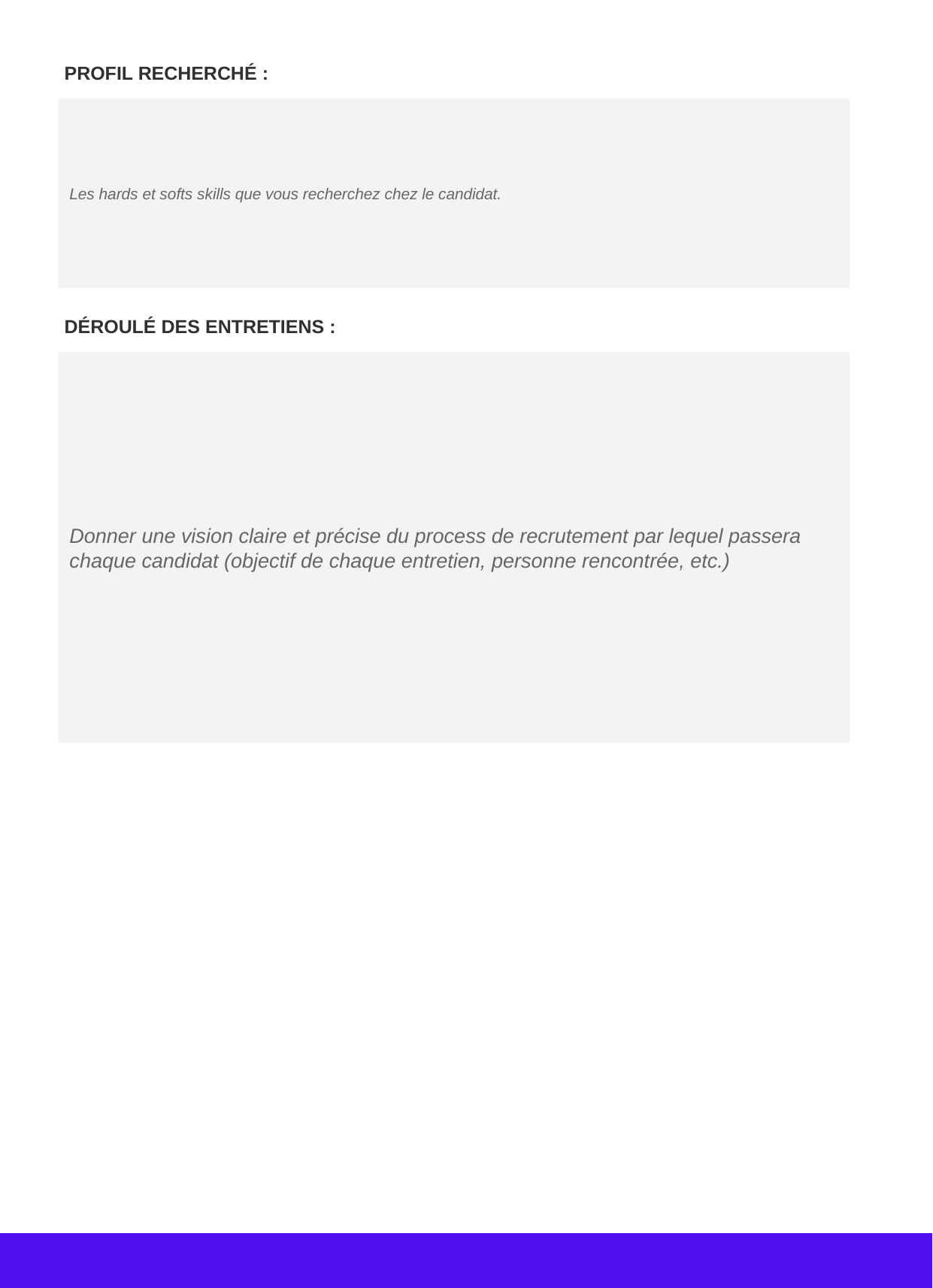

PROFIL RECHERCHÉ :
Les hards et softs skills que vous recherchez chez le candidat.
DÉROULÉ DES ENTRETIENS :
Donner une vision claire et précise du process de recrutement par lequel passera chaque candidat (objectif de chaque entretien, personne rencontrée, etc.)